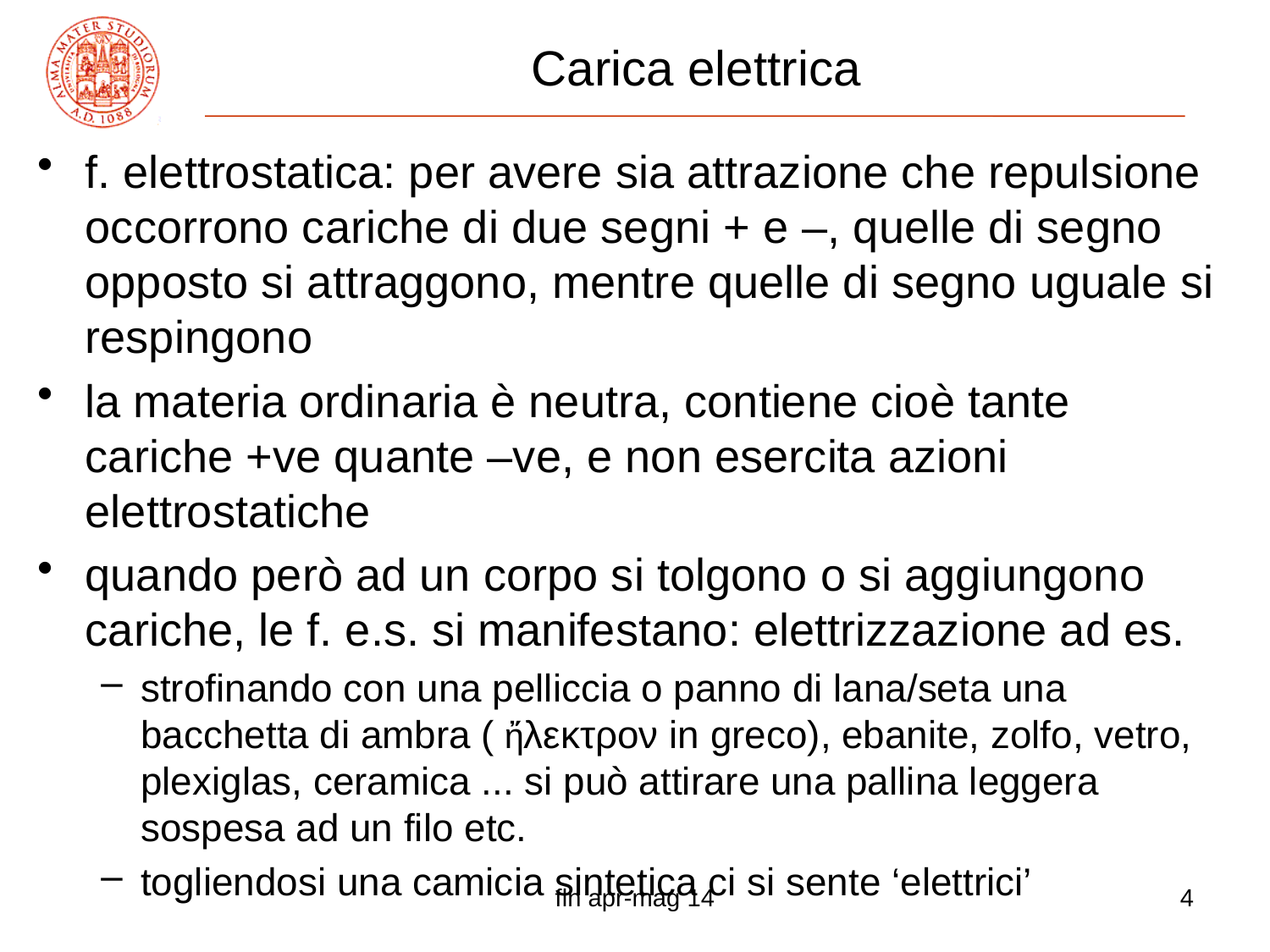

# Carica elettrica
f. elettrostatica: per avere sia attrazione che repulsione occorrono cariche di due segni + e –, quelle di segno opposto si attraggono, mentre quelle di segno uguale si respingono
la materia ordinaria è neutra, contiene cioè tante cariche +ve quante –ve, e non esercita azioni elettrostatiche
quando però ad un corpo si tolgono o si aggiungono cariche, le f. e.s. si manifestano: elettrizzazione ad es.
strofinando con una pelliccia o panno di lana/seta una bacchetta di ambra ( ἤλεκτρον in greco), ebanite, zolfo, vetro, plexiglas, ceramica ... si può attirare una pallina leggera sospesa ad un filo etc.
togliendosi una camicia sintetica ci si sente ‘elettrici’
fln apr-mag 14
4